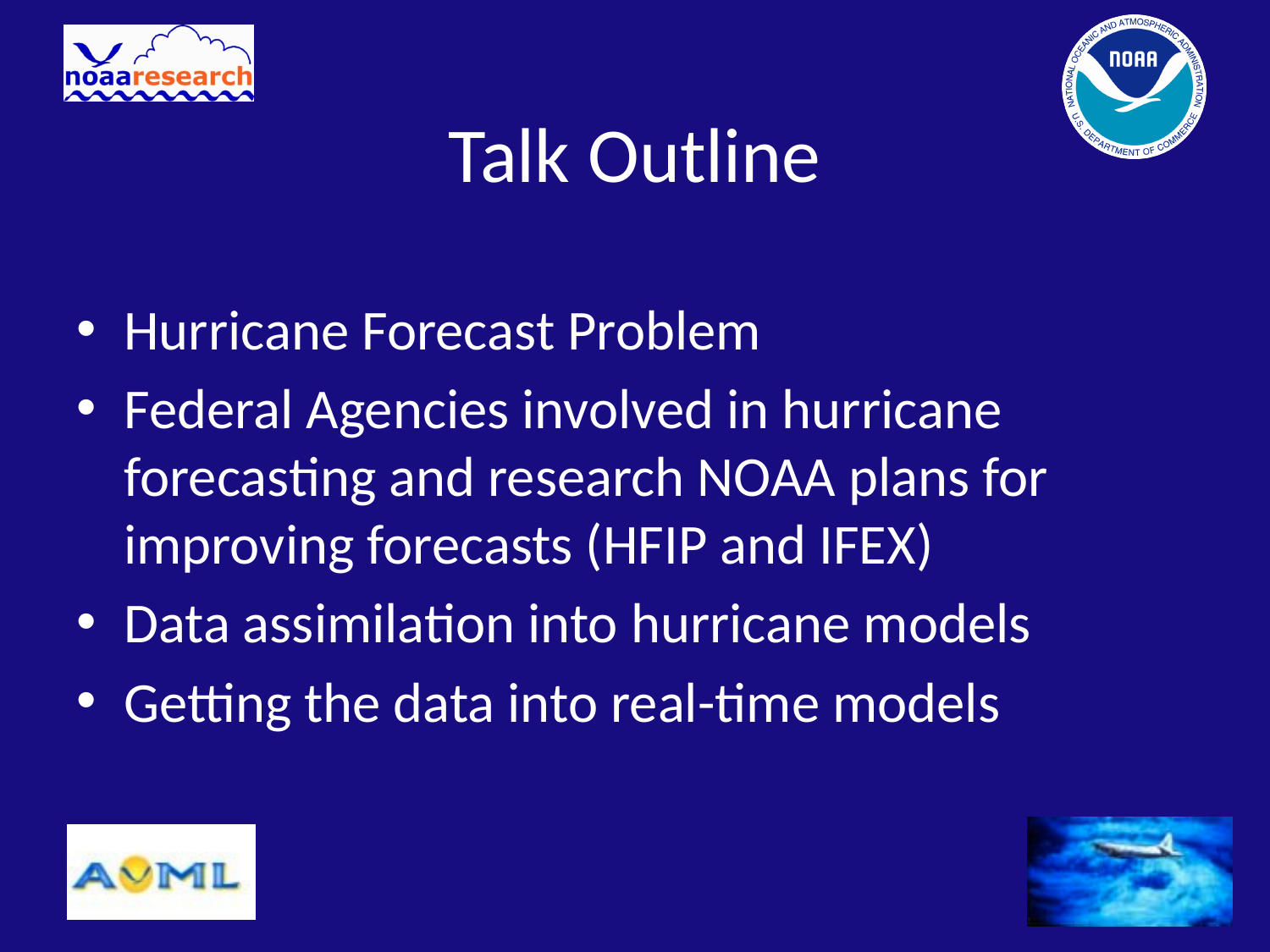

# Talk Outline
Hurricane Forecast Problem
Federal Agencies involved in hurricane forecasting and research NOAA plans for improving forecasts (HFIP and IFEX)
Data assimilation into hurricane models
Getting the data into real-time models